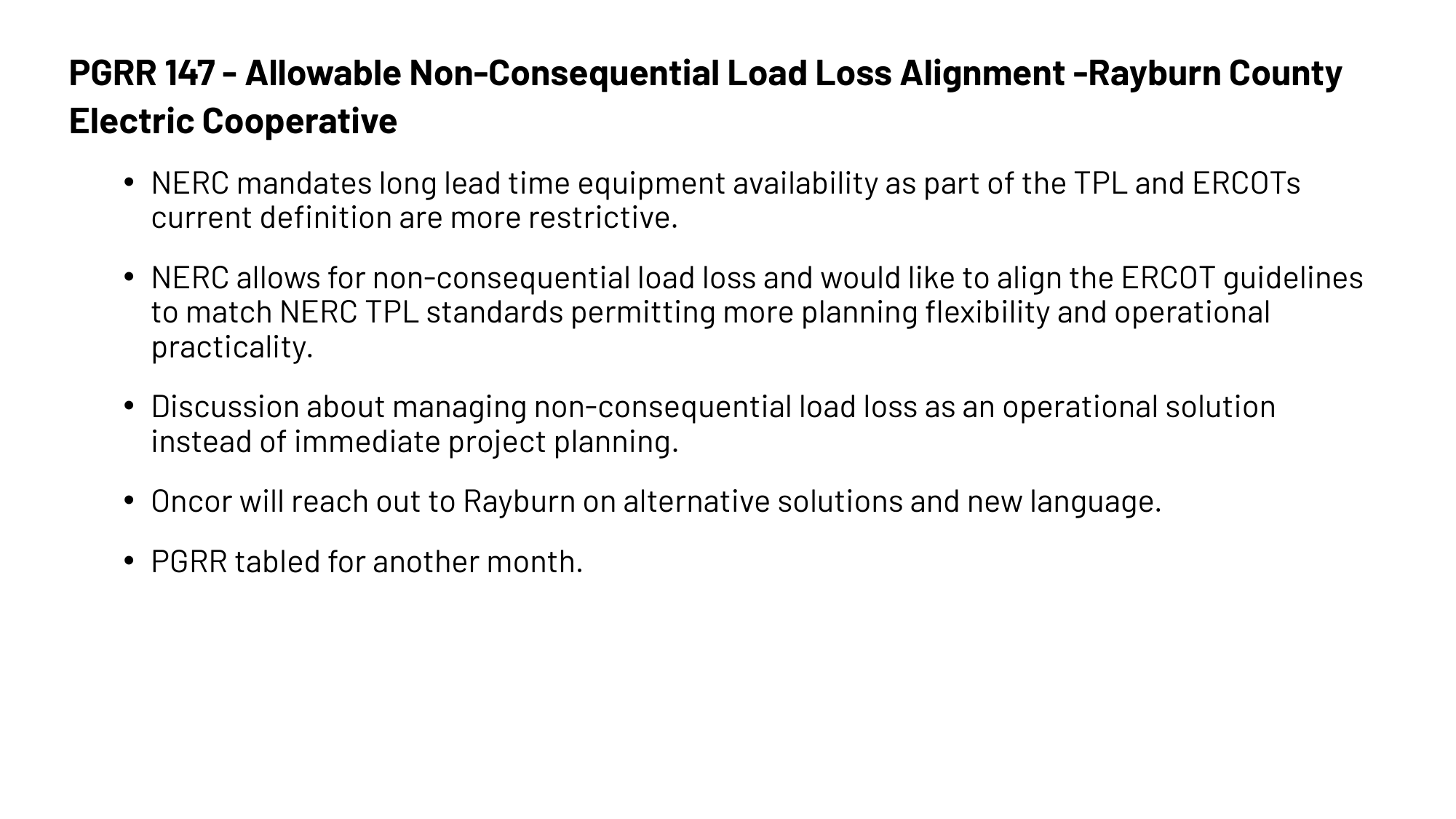

PGRR 147 - Allowable Non-Consequential Load Loss Alignment -Rayburn County Electric Cooperative
NERC mandates long lead time equipment availability as part of the TPL and ERCOTs current definition are more restrictive.
NERC allows for non-consequential load loss and would like to align the ERCOT guidelines to match NERC TPL standards permitting more planning flexibility and operational practicality.
Discussion about managing non-consequential load loss as an operational solution instead of immediate project planning.
Oncor will reach out to Rayburn on alternative solutions and new language.
PGRR tabled for another month.